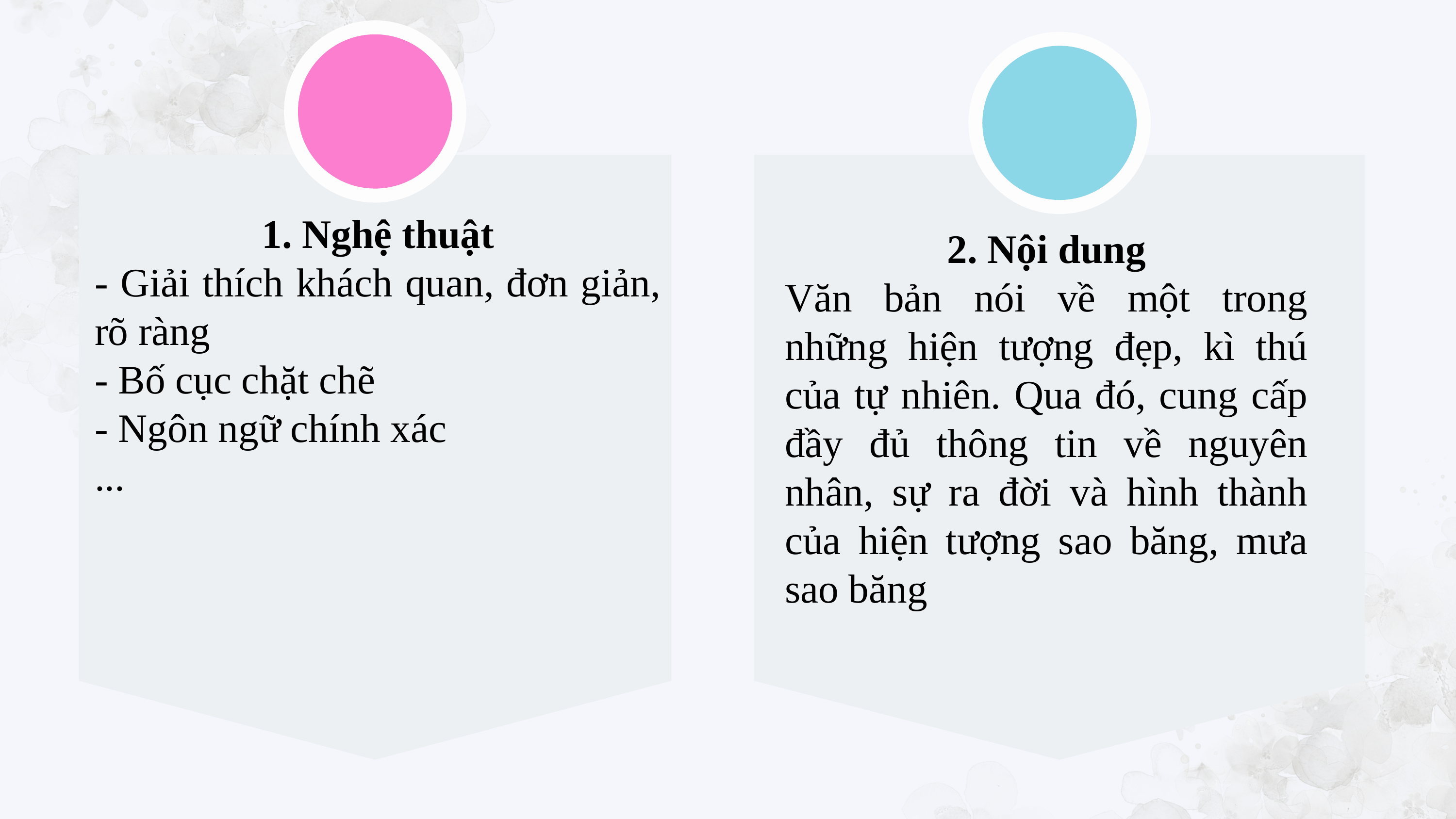

1. Nghệ thuật
- Giải thích khách quan, đơn giản, rõ ràng
- Bố cục chặt chẽ
- Ngôn ngữ chính xác
...
2. Nội dung
Văn bản nói về một trong những hiện tượng đẹp, kì thú của tự nhiên. Qua đó, cung cấp đầy đủ thông tin về nguyên nhân, sự ra đời và hình thành của hiện tượng sao băng, mưa sao băng